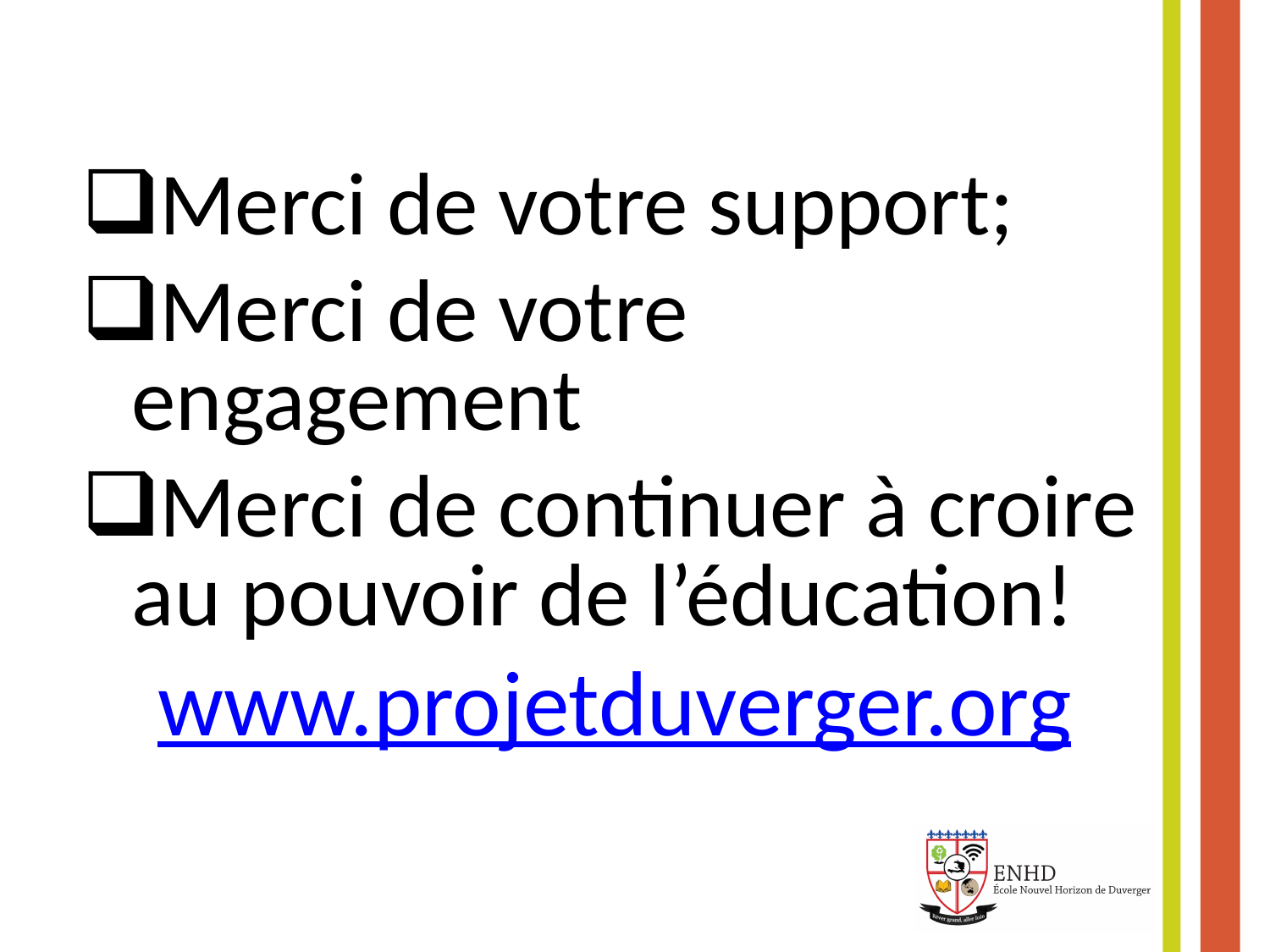

Merci de votre support;
Merci de votre engagement
Merci de continuer à croire au pouvoir de l’éducation!
www.projetduverger.org